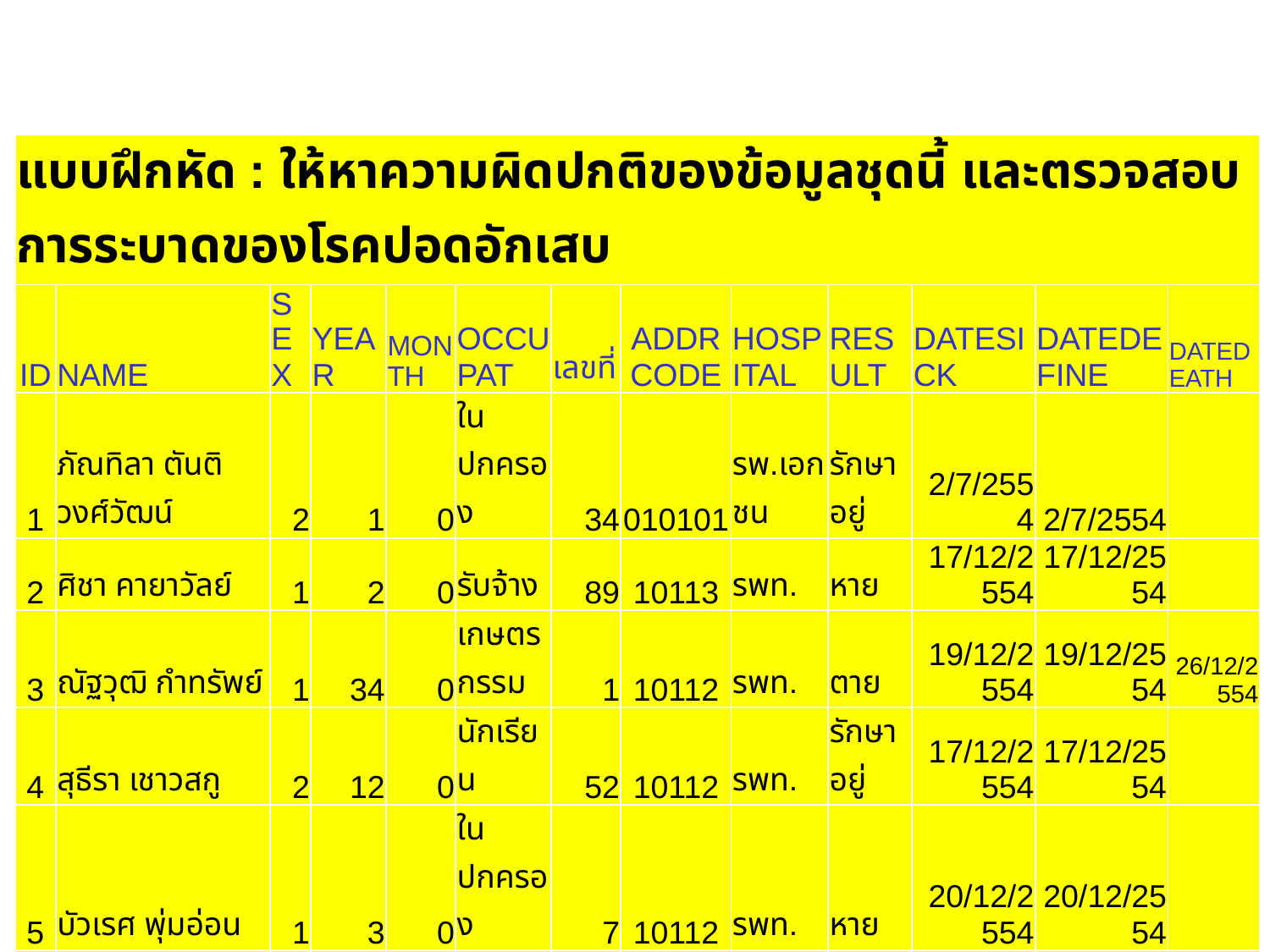

| แบบฝึกหัด : ให้หาความผิดปกติของข้อมูลชุดนี้ และตรวจสอบการระบาดของโรคปอดอักเสบ |  |  |  |  |  |  |  |  |  |  |  |  |
| --- | --- | --- | --- | --- | --- | --- | --- | --- | --- | --- | --- | --- |
| ID | NAME | SEX | YEAR | MONTH | OCCUPAT | เลขที่ | ADDRCODE | HOSPITAL | RESULT | DATESICK | DATEDEFINE | DATEDEATH |
| 1 | ภัณทิลา ตันติวงศ์วัฒน์ | 2 | 1 | 0 | ในปกครอง | 34 | 010101 | รพ.เอกชน | รักษาอยู่ | 2/7/2554 | 2/7/2554 |  |
| 2 | ศิชา คายาวัลย์ | 1 | 2 | 0 | รับจ้าง | 89 | 10113 | รพท. | หาย | 17/12/2554 | 17/12/2554 |  |
| 3 | ณัฐวุฒิ กำทรัพย์ | 1 | 34 | 0 | เกษตรกรรม | 1 | 10112 | รพท. | ตาย | 19/12/2554 | 19/12/2554 | 26/12/2554 |
| 4 | สุธีรา เชาวสกู | 2 | 12 | 0 | นักเรียน | 52 | 10112 | รพท. | รักษาอยู่ | 17/12/2554 | 17/12/2554 |  |
| 5 | บัวเรศ พุ่มอ่อน | 1 | 3 | 0 | ในปกครอง | 7 | 10112 | รพท. | หาย | 20/12/2554 | 20/12/2554 |  |
| 6 | สุมินตรา ศรีกันยากุล | 2 | 2 | 0 | ในปกครอง | 36 | 10114 | รพท. | หาย | 20/10/2554 | 20/10/2554 |  |
| 7 | นุช แดงจุ้ย | 1 | 1 | 0 | รับจ้าง | 11 | 010201 | รพ.เอกชน | หาย | 17/3/2554 | 17/3/2554 |  |
| 8 | นุช แตงจุ้ย | 1 | 1 | 2 | รับจ้าง | 25 | 010201 | รพท. | หาย | 8/12/2554 | 8/12/2554 |  |
| 9 | คณาธิป แก้วขอนแก่น | 1 | 1 | 3 | รับจ้าง |  | 010202 | รพท. | หาย | 15/2/2554 | 15/2/2554 |  |
| 10 | คนาธิป แก้วขอนแก่น | 1 | 1 | 4 | รับจ้าง |  | 010202 | รพท. | หาย | 21/2/2554 | 21/2/2554 |  |
| 11 | ยศพล นิลอ่อน | 1 | 6 | 0 | นักเรียน | 22 | 010202 | รพท. | หาย | 16/3/2554 | 16/3/2554 |  |
| 12 | จิระวัฒน์ บัวประเสริฐ | 1 | 1 | 6 | ในปกครอง | 8 | 010202 | รพท. | หาย | 22/7/2554 | 22/7/2554 |  |